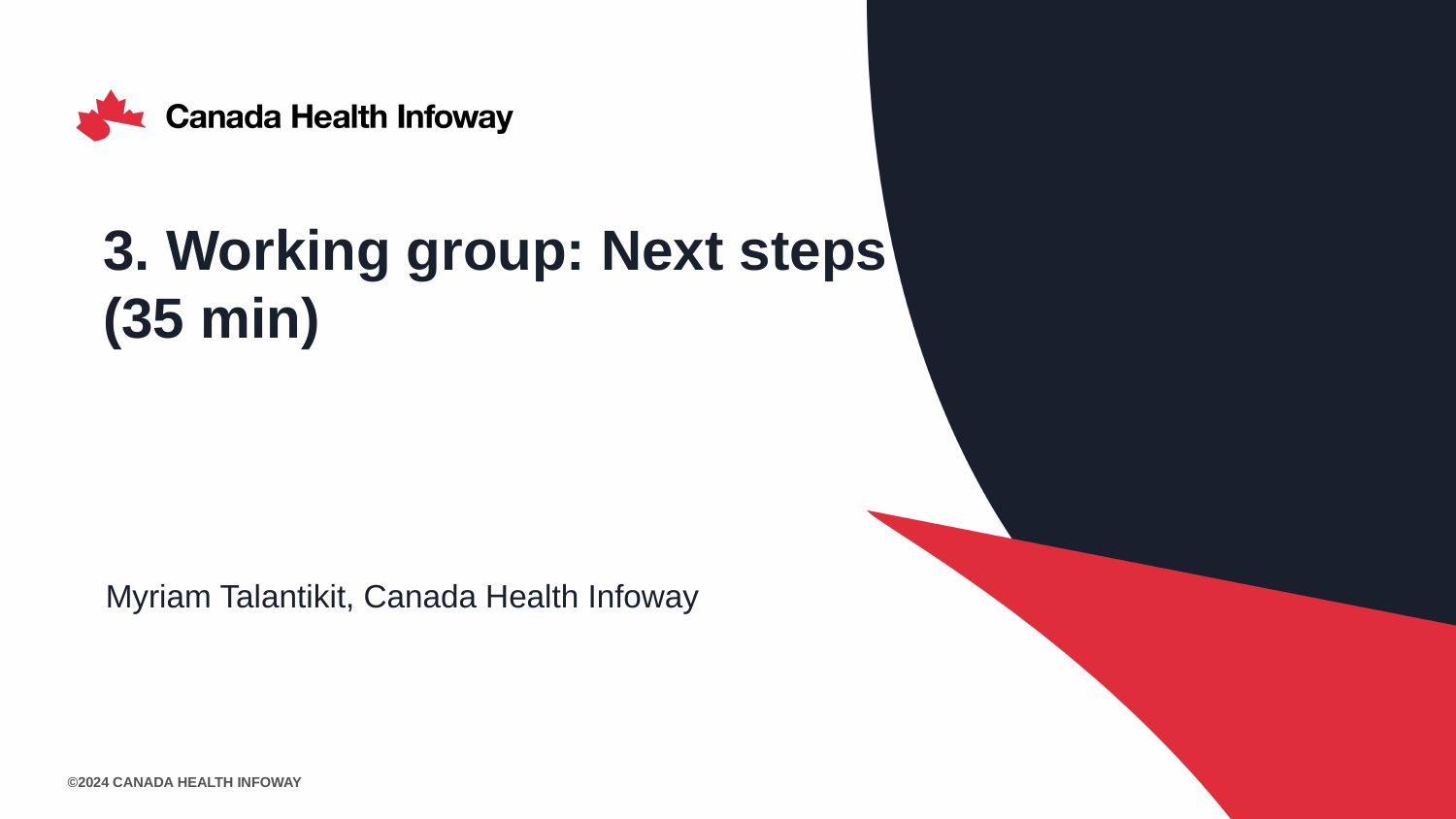

# 3. Working group: Next steps (35 min)
Myriam Talantikit, Canada Health Infoway
©2024 Canada Health Infoway